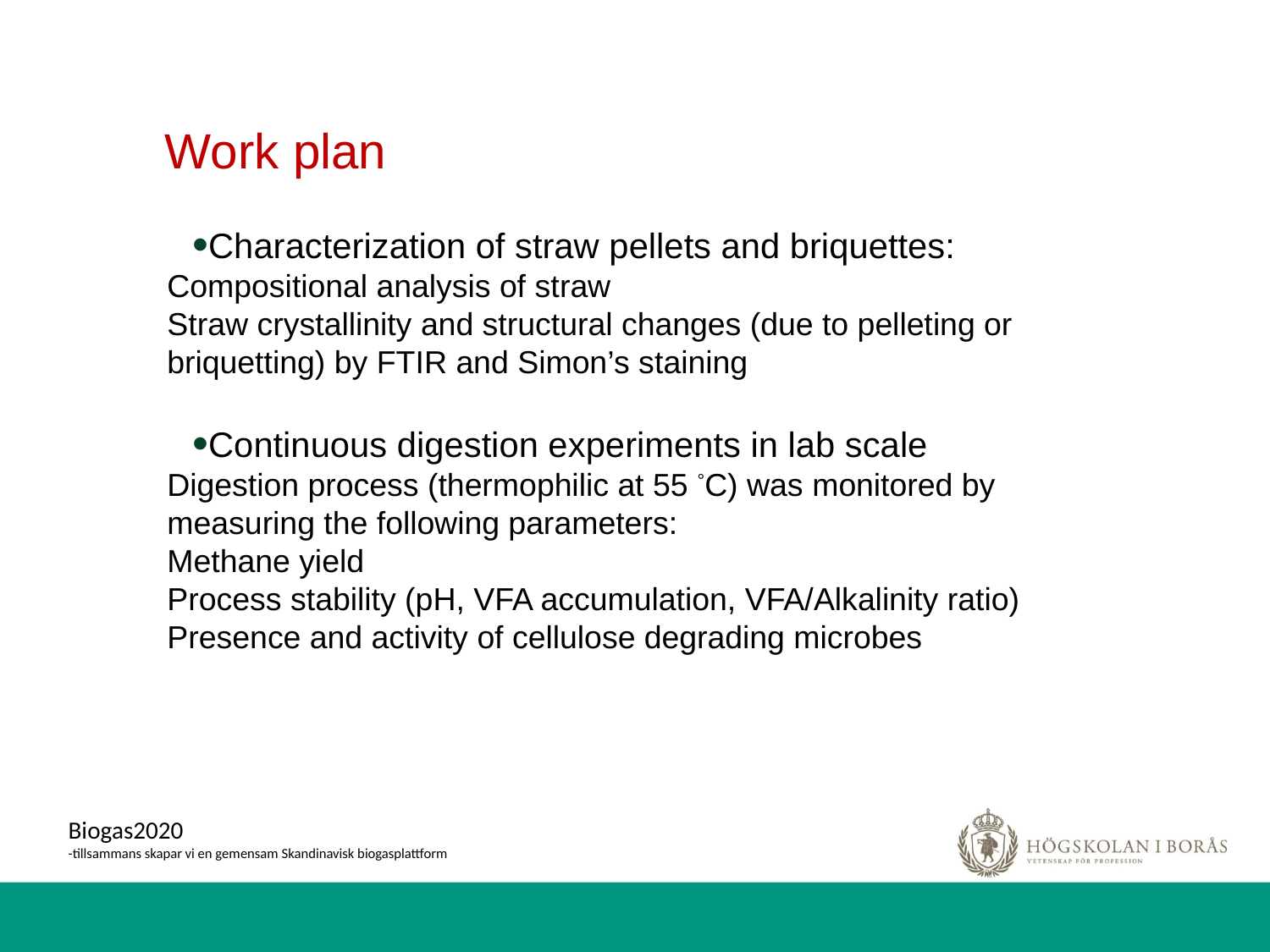

# Work plan
Characterization of straw pellets and briquettes:
Compositional analysis of straw
Straw crystallinity and structural changes (due to pelleting or briquetting) by FTIR and Simon’s staining

Continuous digestion experiments in lab scale
Digestion process (thermophilic at 55 °C) was monitored by measuring the following parameters:
Methane yield
Process stability (pH, VFA accumulation, VFA/Alkalinity ratio)
Presence and activity of cellulose degrading microbes